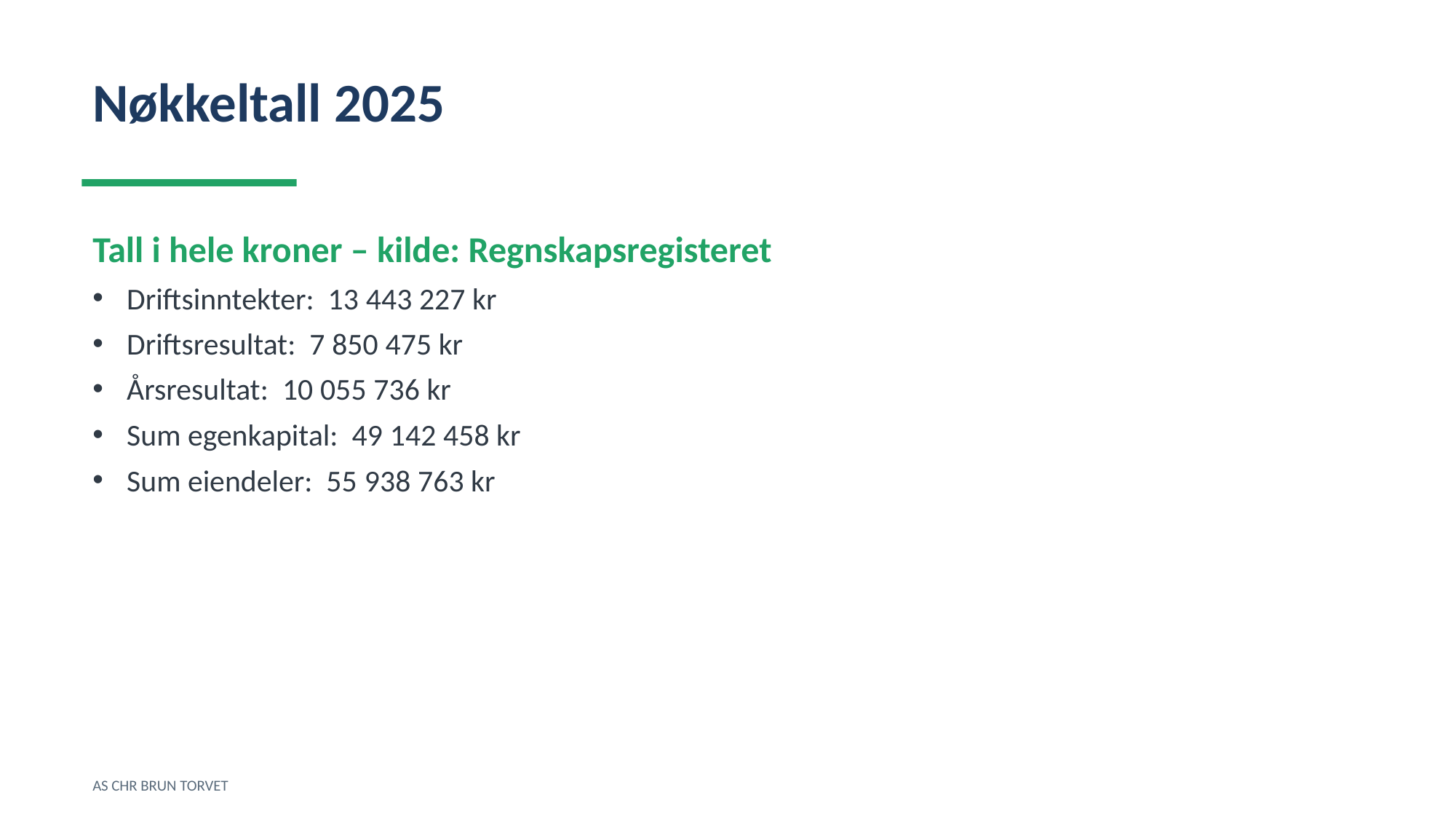

Nøkkeltall 2025

Tall i hele kroner – kilde: Regnskapsregisteret
Driftsinntekter:  13 443 227 kr
Driftsresultat:  7 850 475 kr
Årsresultat:  10 055 736 kr
Sum egenkapital:  49 142 458 kr
Sum eiendeler:  55 938 763 kr
AS CHR BRUN TORVET